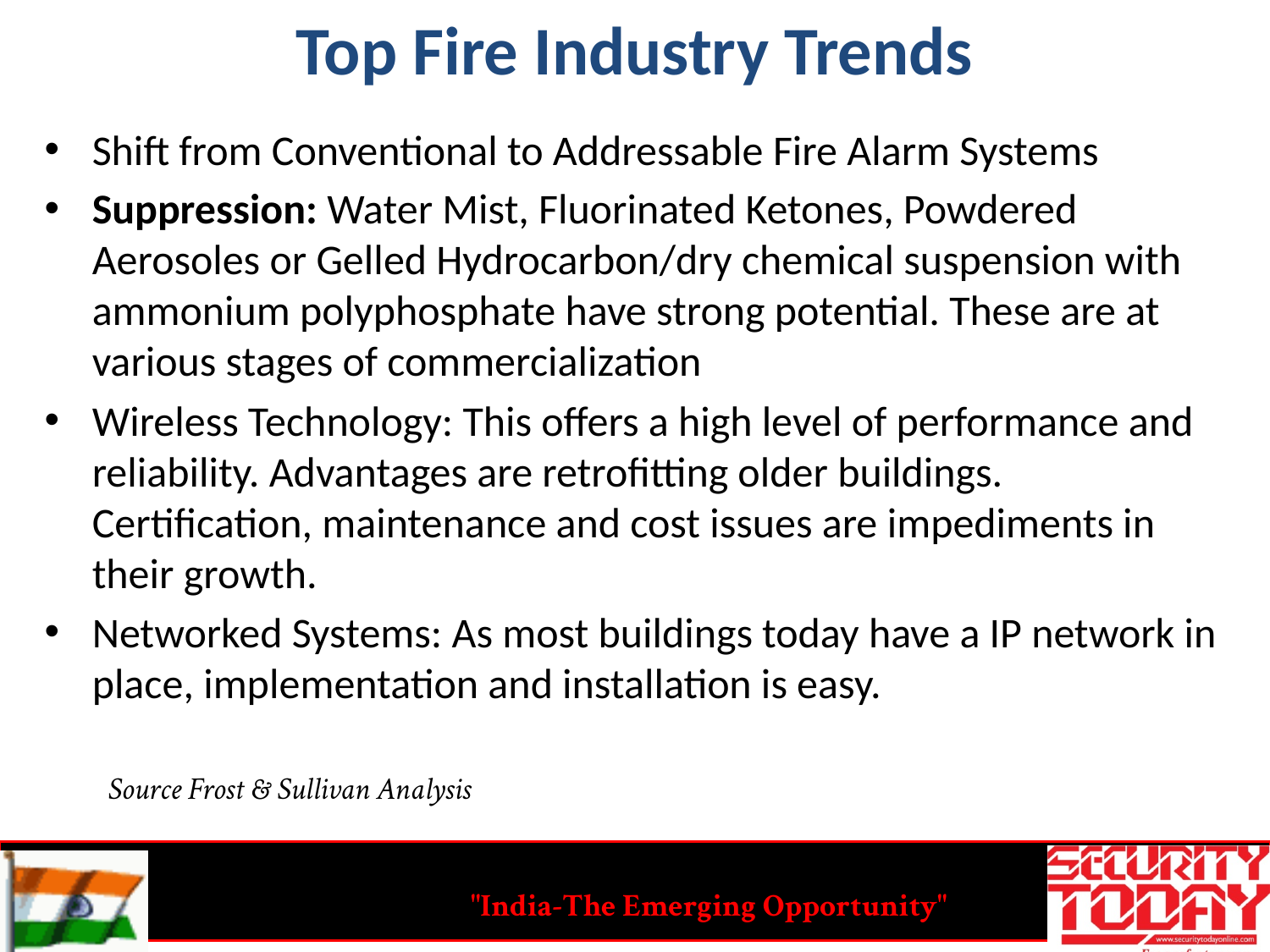

# Top Fire Industry Trends
Shift from Conventional to Addressable Fire Alarm Systems
Suppression: Water Mist, Fluorinated Ketones, Powdered Aerosoles or Gelled Hydrocarbon/dry chemical suspension with ammonium polyphosphate have strong potential. These are at various stages of commercialization
Wireless Technology: This offers a high level of performance and reliability. Advantages are retrofitting older buildings. Certification, maintenance and cost issues are impediments in their growth.
Networked Systems: As most buildings today have a IP network in place, implementation and installation is easy.
Source Frost & Sullivan Analysis